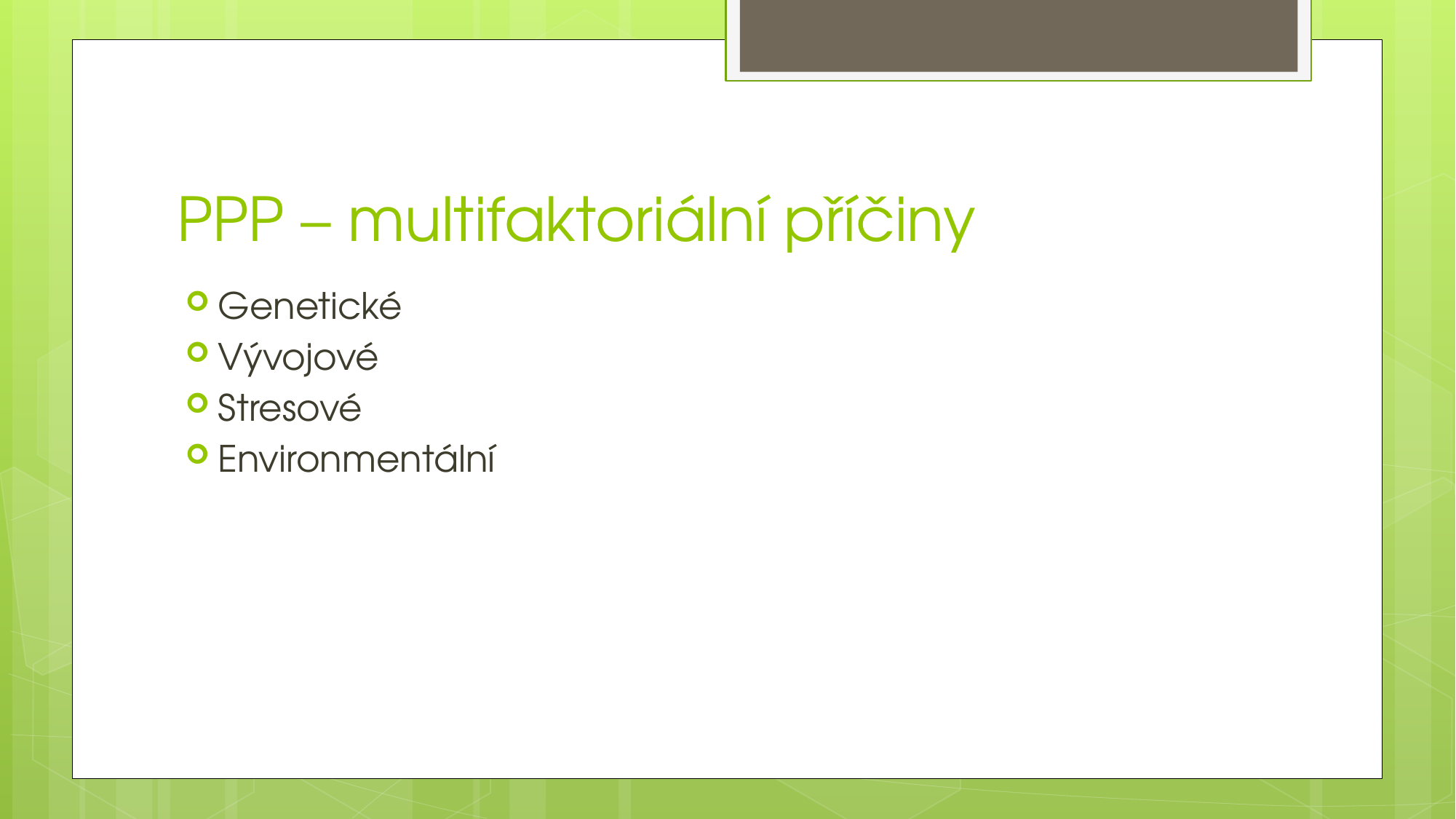

# PPP – multifaktoriální příčiny
Genetické
Vývojové
Stresové
Environmentální